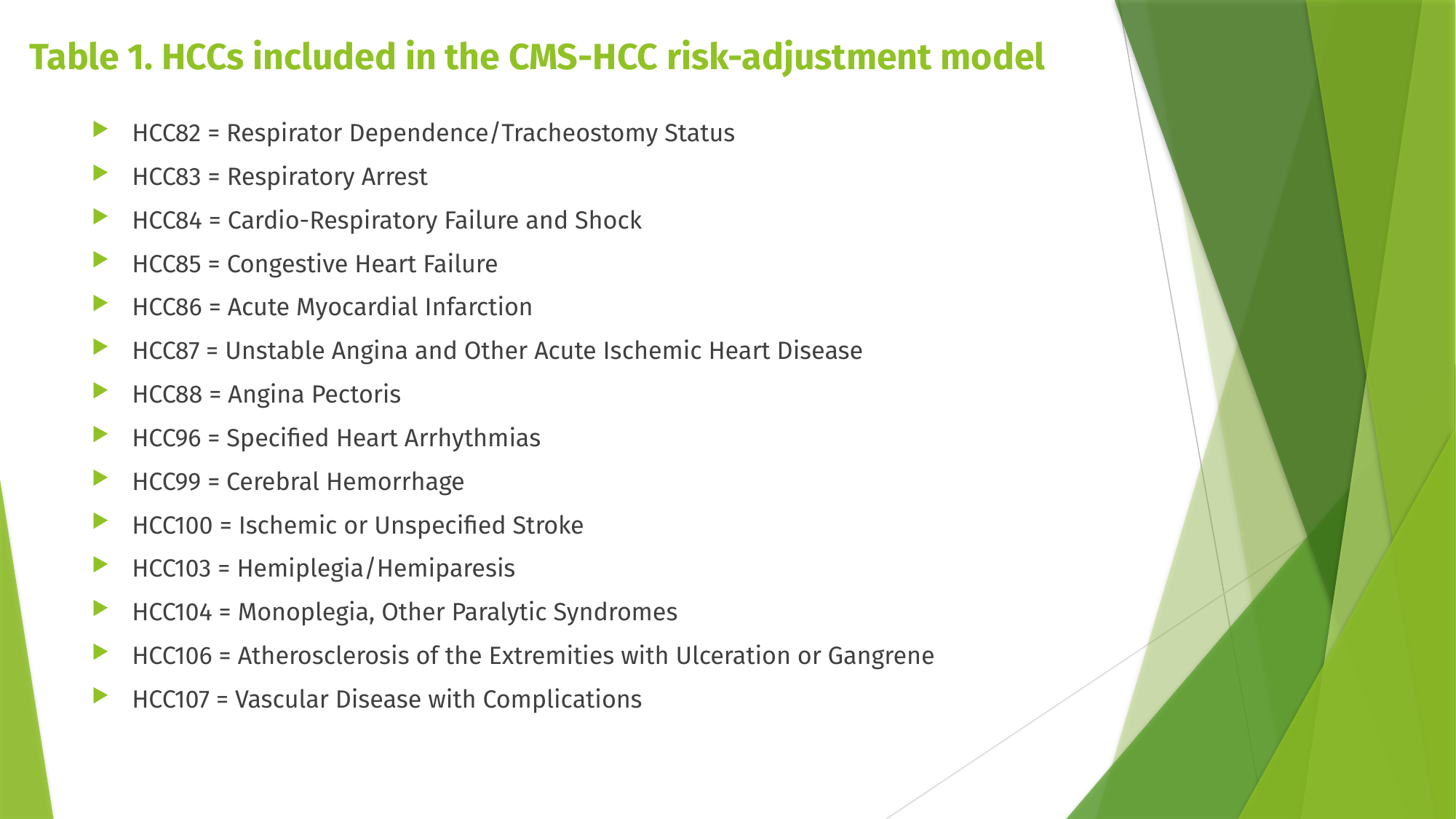

# Table 1. HCCs included in the CMS-HCC risk-adjustment model
HCC82 = Respirator Dependence/Tracheostomy Status
HCC83 = Respiratory Arrest
HCC84 = Cardio-Respiratory Failure and Shock
HCC85 = Congestive Heart Failure
HCC86 = Acute Myocardial Infarction
HCC87 = Unstable Angina and Other Acute Ischemic Heart Disease
HCC88 = Angina Pectoris
HCC96 = Specified Heart Arrhythmias
HCC99 = Cerebral Hemorrhage
HCC100 = Ischemic or Unspecified Stroke
HCC103 = Hemiplegia/Hemiparesis
HCC104 = Monoplegia, Other Paralytic Syndromes
HCC106 = Atherosclerosis of the Extremities with Ulceration or Gangrene
HCC107 = Vascular Disease with Complications